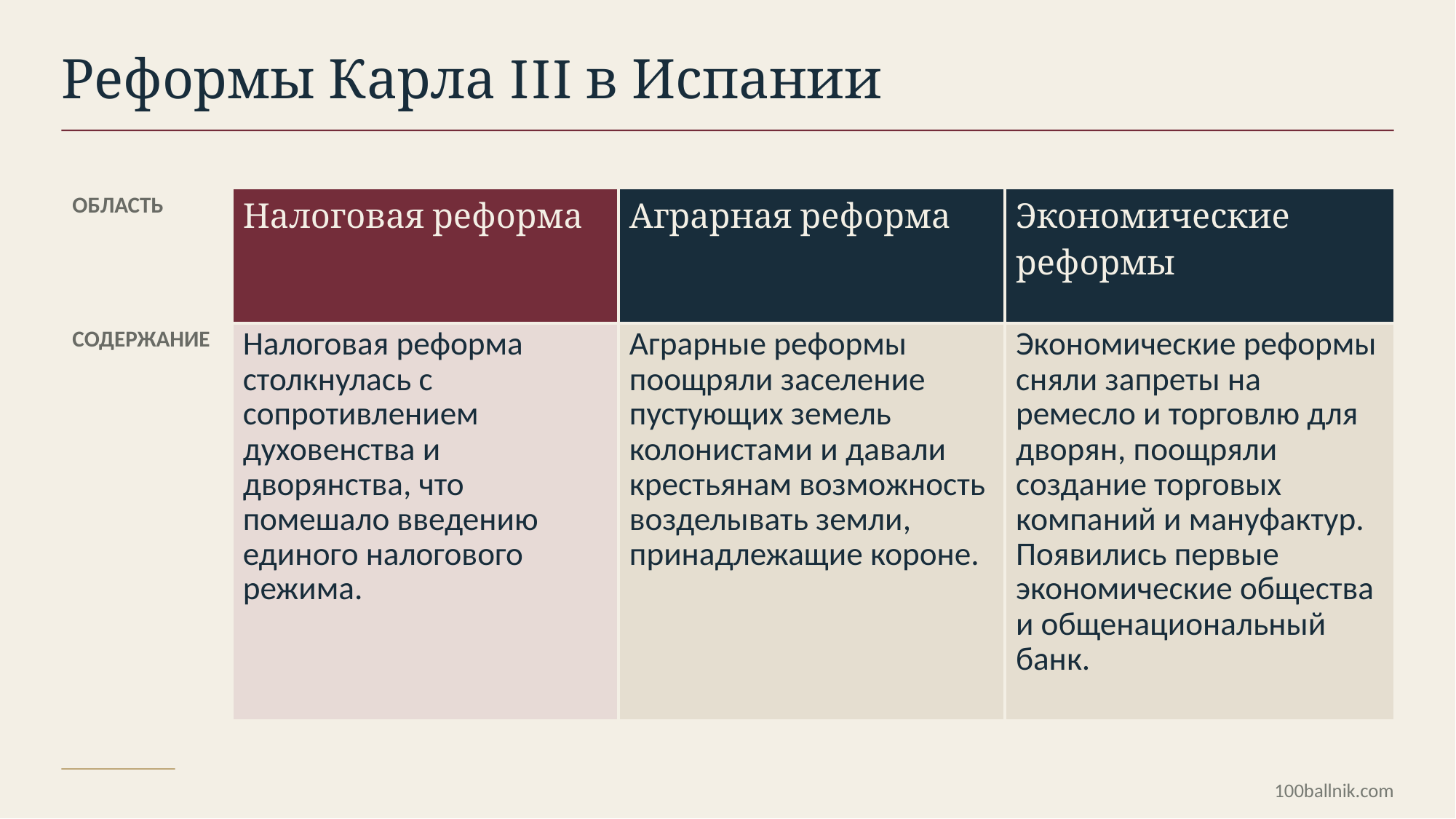

Реформы Карла III в Испании

| ОБЛАСТЬ | Налоговая реформа | Аграрная реформа | Экономические реформы |
| --- | --- | --- | --- |
| СОДЕРЖАНИЕ | Налоговая реформа столкнулась с сопротивлением духовенства и дворянства, что помешало введению единого налогового режима. | Аграрные реформы поощряли заселение пустующих земель колонистами и давали крестьянам возможность возделывать земли, принадлежащие короне. | Экономические реформы сняли запреты на ремесло и торговлю для дворян, поощряли создание торговых компаний и мануфактур. Появились первые экономические общества и общенациональный банк. |

100ballnik.com